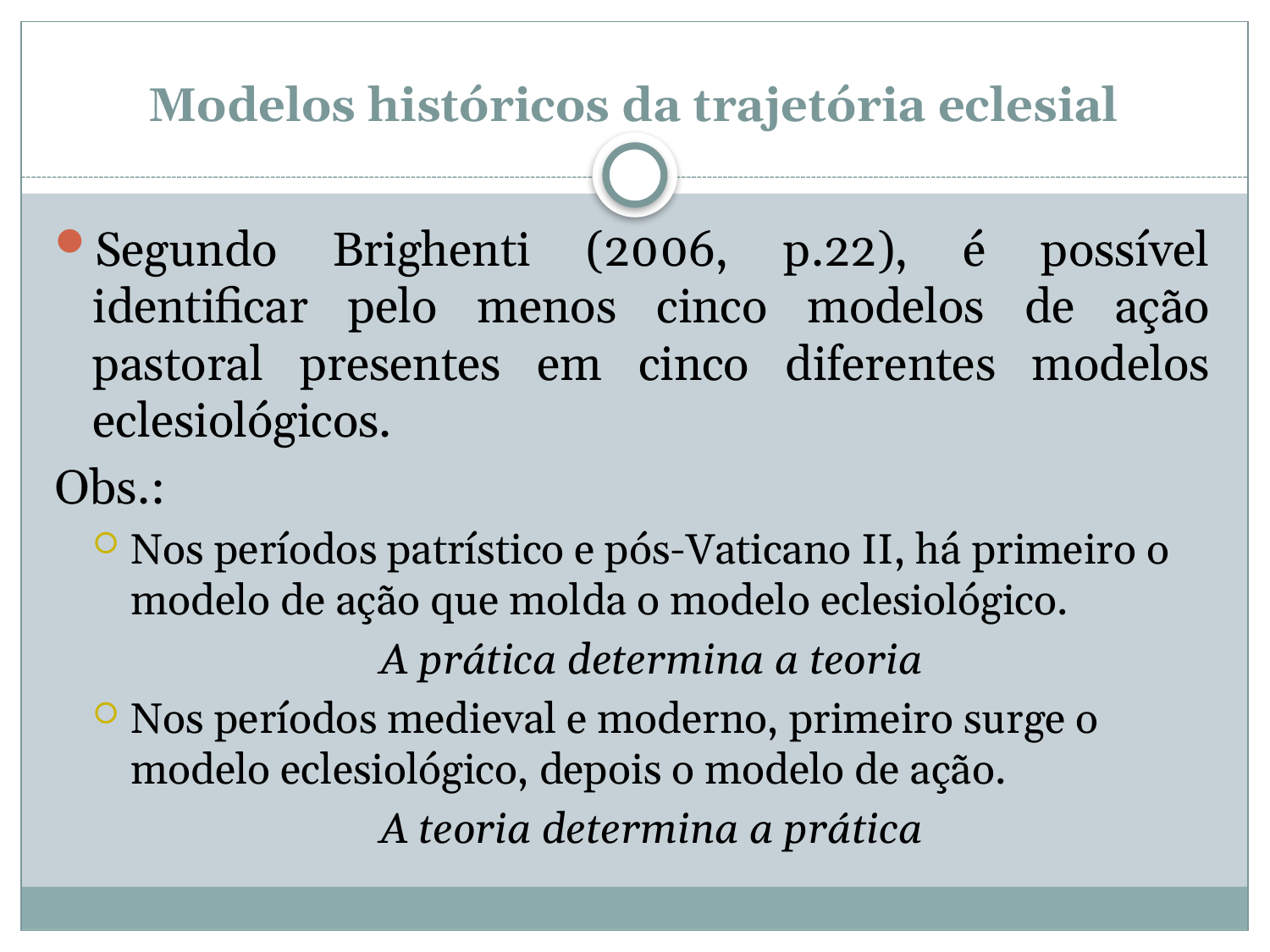

# Modelos históricos da trajetória eclesial
Segundo Brighenti (2006, p.22), é possível identificar pelo menos cinco modelos de ação pastoral presentes em cinco diferentes modelos eclesiológicos.
Obs.:
Nos períodos patrístico e pós-Vaticano II, há primeiro o modelo de ação que molda o modelo eclesiológico.
A prática determina a teoria
Nos períodos medieval e moderno, primeiro surge o modelo eclesiológico, depois o modelo de ação.
A teoria determina a prática